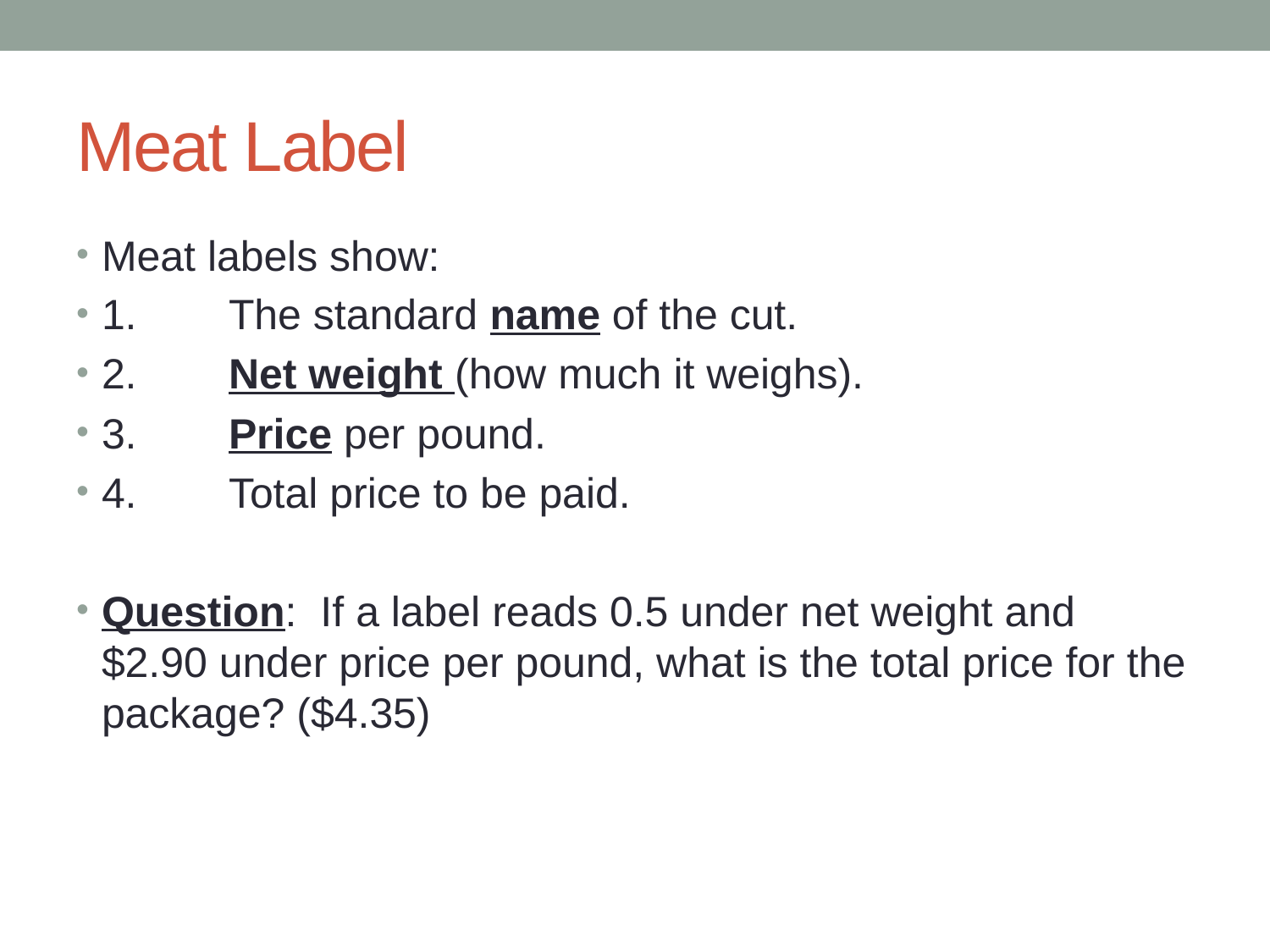

# Meat Label
Meat labels show:
1.	The standard name of the cut.
2.	Net weight (how much it weighs).
3.	Price per pound.
4.	Total price to be paid.

Question:  If a label reads 0.5 under net weight and $2.90 under price per pound, what is the total price for the package? ($4.35)